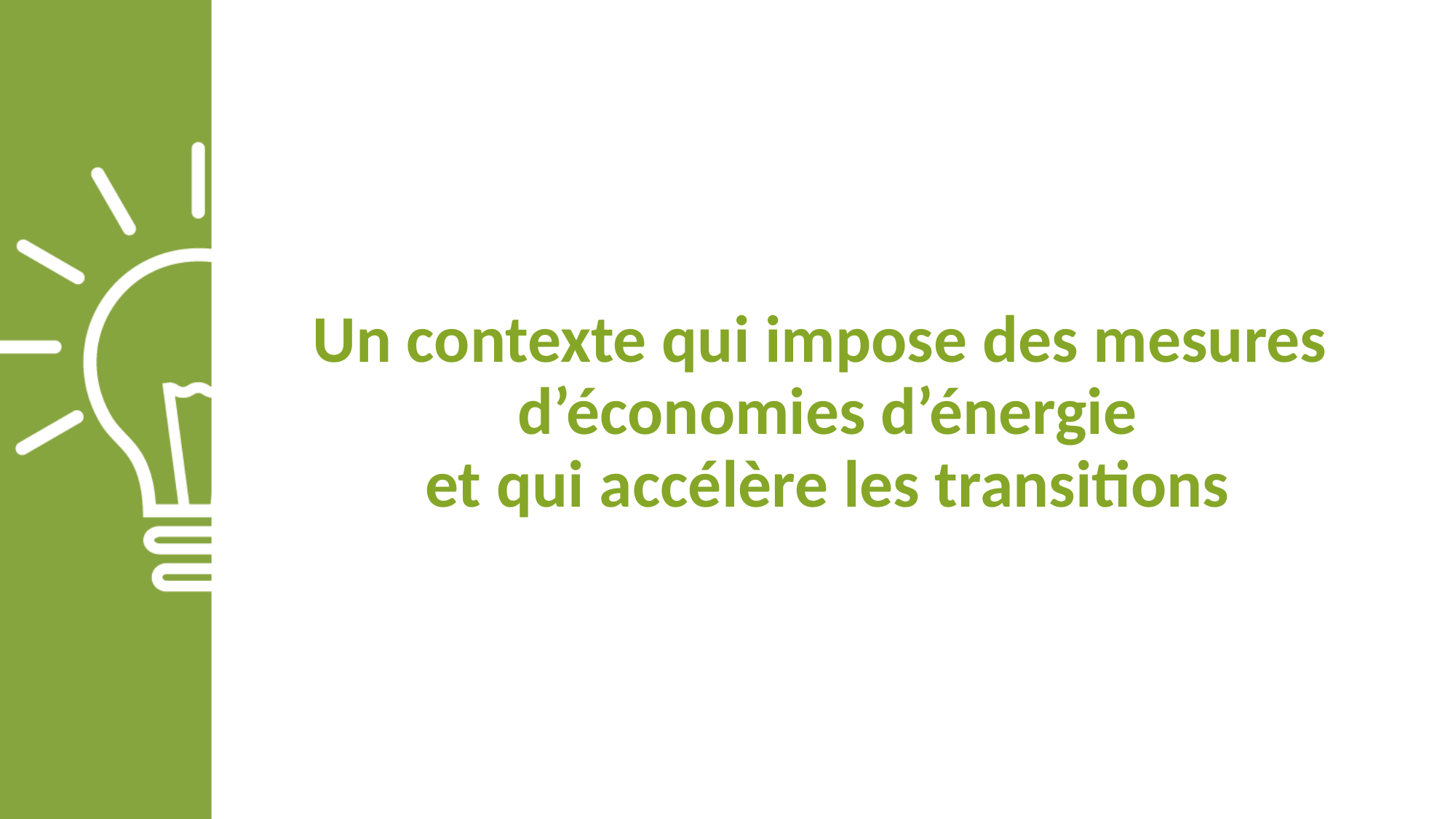

Un contexte qui impose des mesures
d’économies d’énergie
et qui accélère les transitions